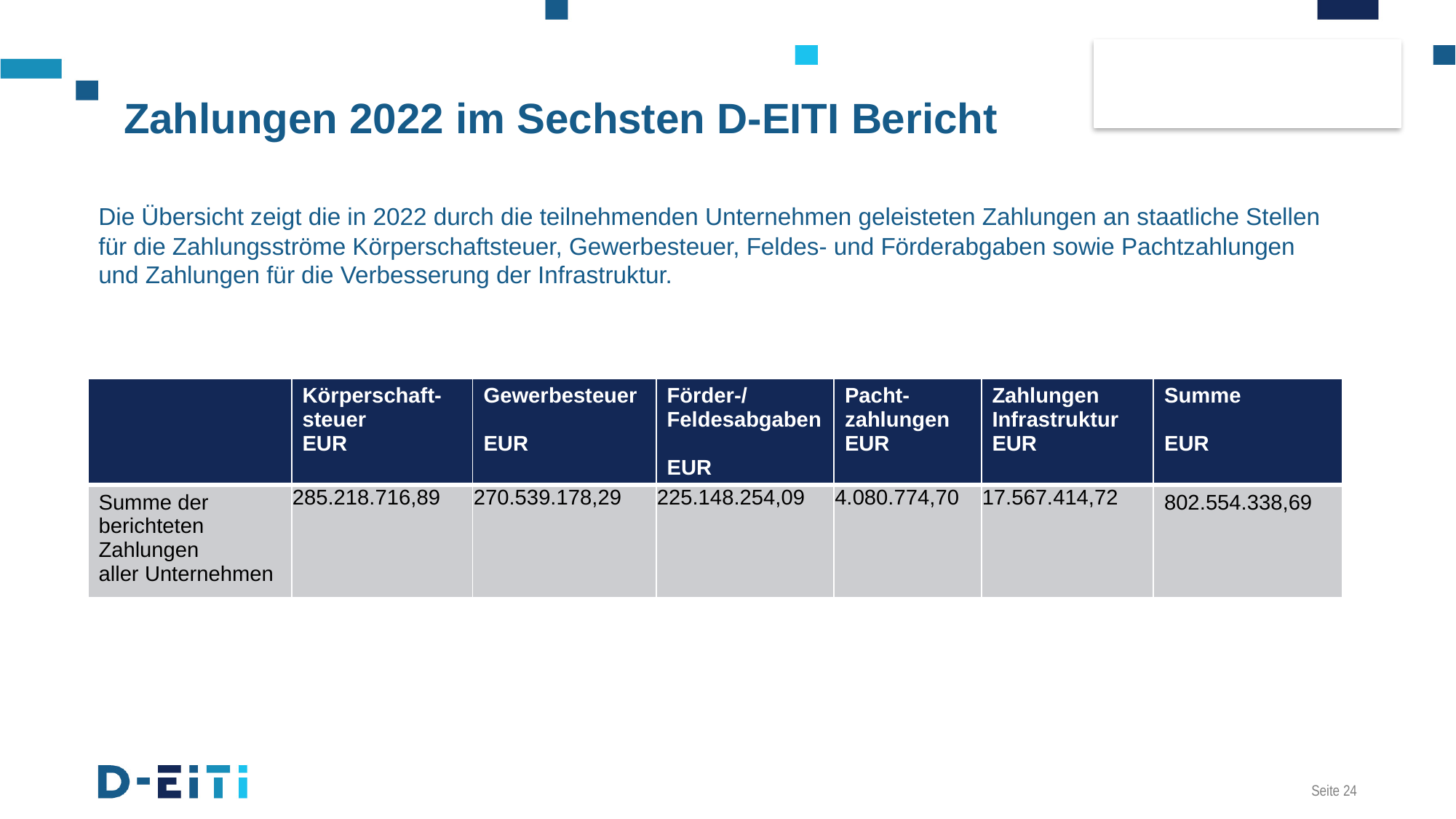

# Zahlungen 2022 im Sechsten D-EITI Bericht
Die Übersicht zeigt die in 2022 durch die teilnehmenden Unternehmen geleisteten Zahlungen an staatliche Stellen für die Zahlungsströme Körperschaftsteuer, Gewerbesteuer, Feldes- und Förderabgaben sowie Pachtzahlungen und Zahlungen für die Verbesserung der Infrastruktur.

|  | Körperschaft-steuer EUR | Gewerbesteuer EUR | Förder-/ Feldesabgaben EUR | Pacht-zahlungen EUR | Zahlungen Infrastruktur EUR | Summe EUR |
| --- | --- | --- | --- | --- | --- | --- |
| Summe der berichteten Zahlungen aller Unternehmen | 285.218.716,89 | 270.539.178,29 | 225.148.254,09 | 4.080.774,70 | 17.567.414,72 | 802.554.338,69 |